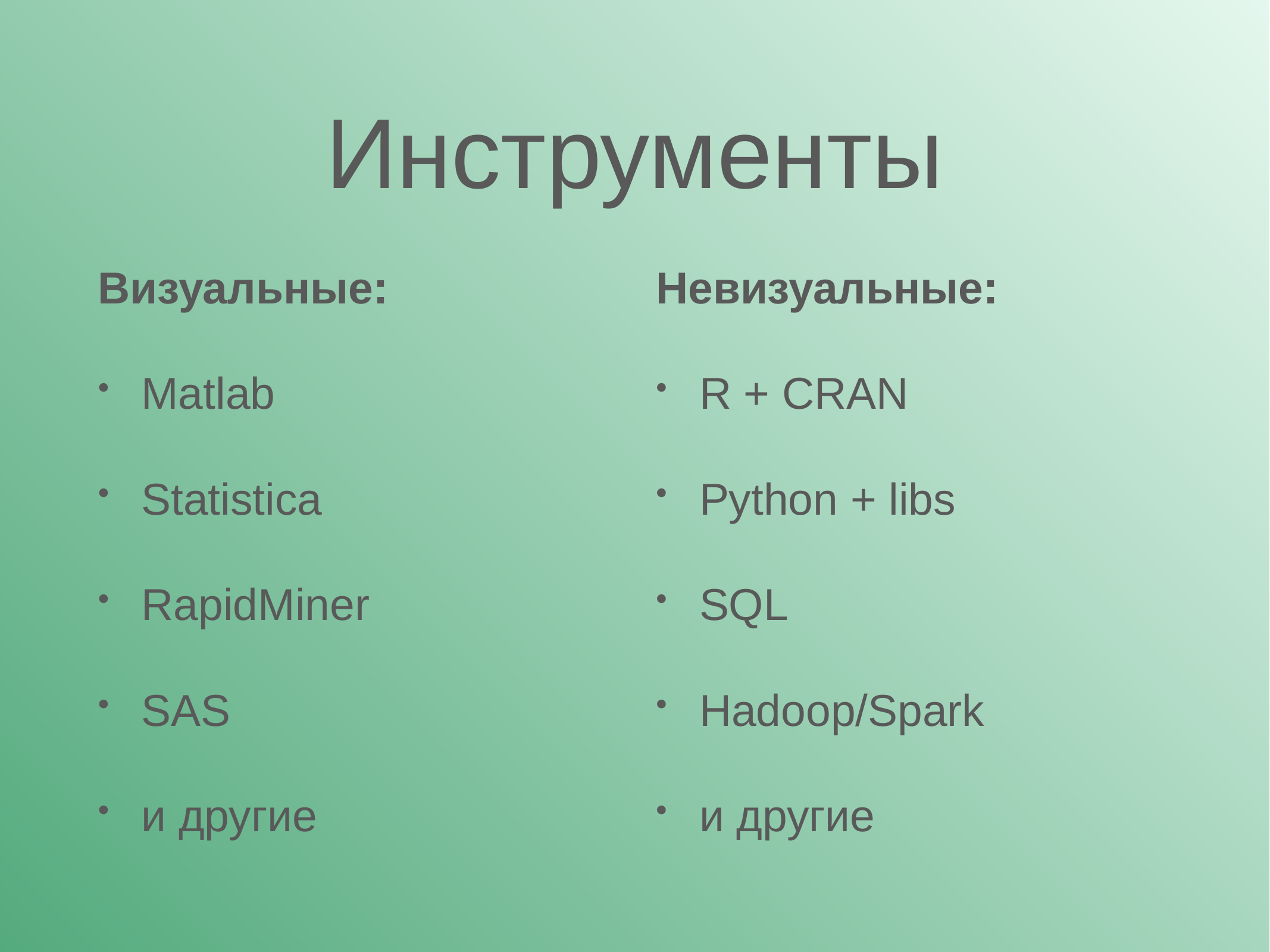

# Инструменты
Визуальные:
Matlab
Statistica
RapidMiner
SAS
и другие
Невизуальные:
R + CRAN
Python + libs
SQL
Hadoop/Spark
и другие